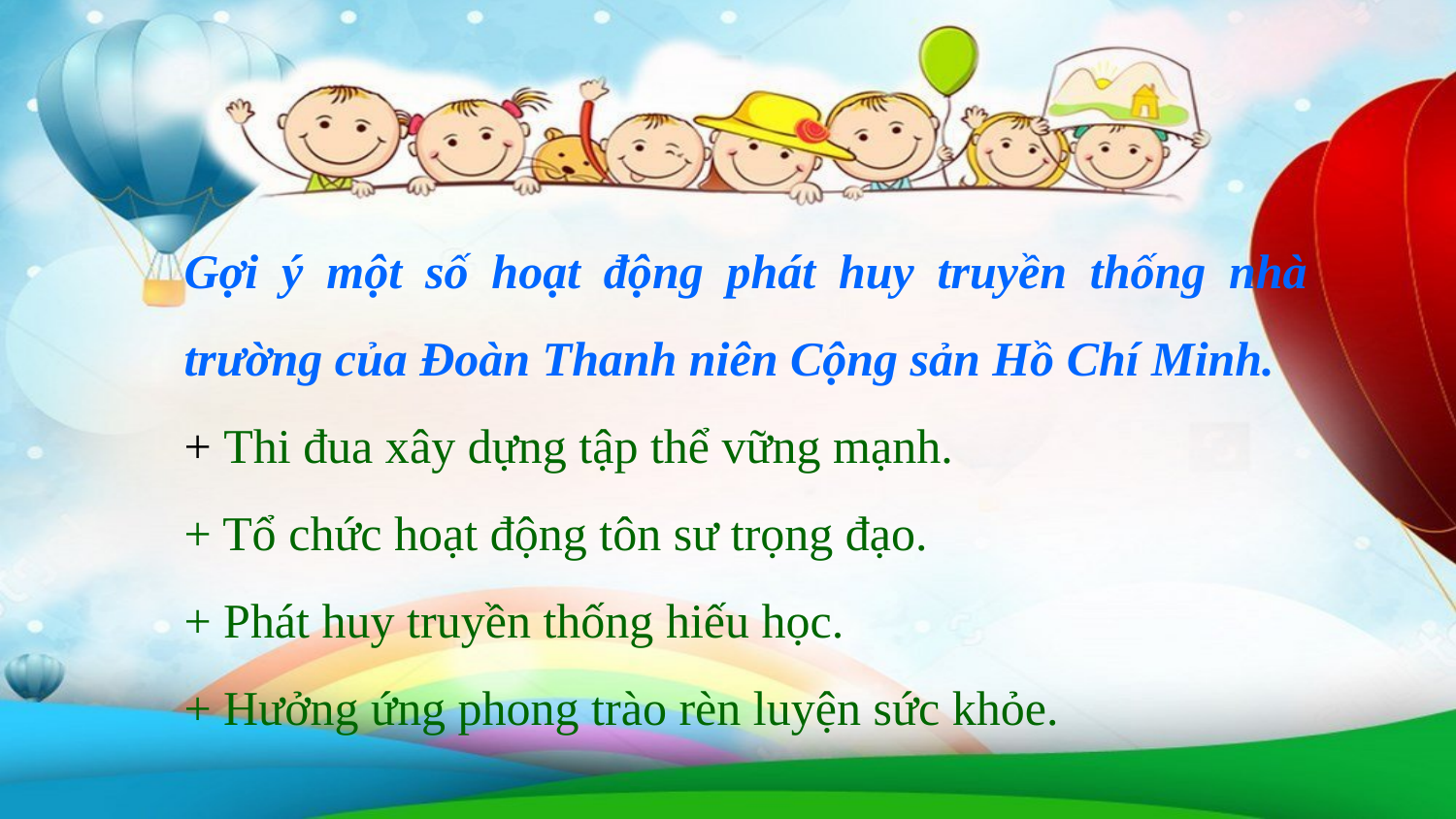

Gợi ý một số hoạt động phát huy truyền thống nhà trường của Đoàn Thanh niên Cộng sản Hồ Chí Minh.
+ Thi đua xây dựng tập thể vững mạnh.
+ Tổ chức hoạt động tôn sư trọng đạo.
+ Phát huy truyền thống hiếu học.
+ Hưởng ứng phong trào rèn luyện sức khỏe.